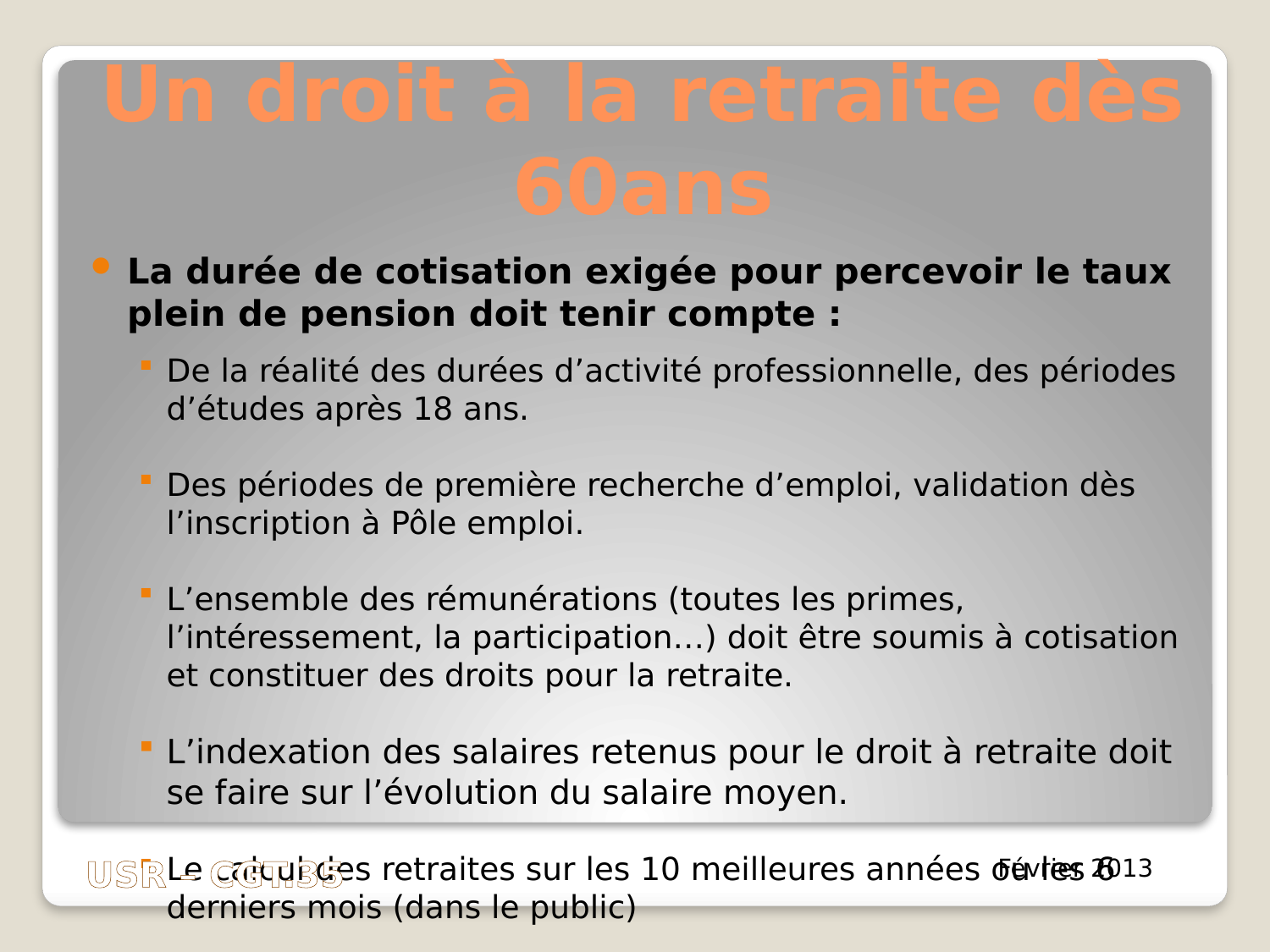

# Un droit à la retraite dès 60ans
La durée de cotisation exigée pour percevoir le taux plein de pension doit tenir compte :

De la réalité des durées d’activité professionnelle, des périodes d’études après 18 ans.

Des périodes de première recherche d’emploi, validation dès l’inscription à Pôle emploi.

L’ensemble des rémunérations (toutes les primes, l’intéressement, la participation…) doit être soumis à cotisation et constituer des droits pour la retraite.

L’indexation des salaires retenus pour le droit à retraite doit se faire sur l’évolution du salaire moyen.

Le calcul des retraites sur les 10 meilleures années ou les 6 derniers mois (dans le public)
Février 2013
USR – CGT.35